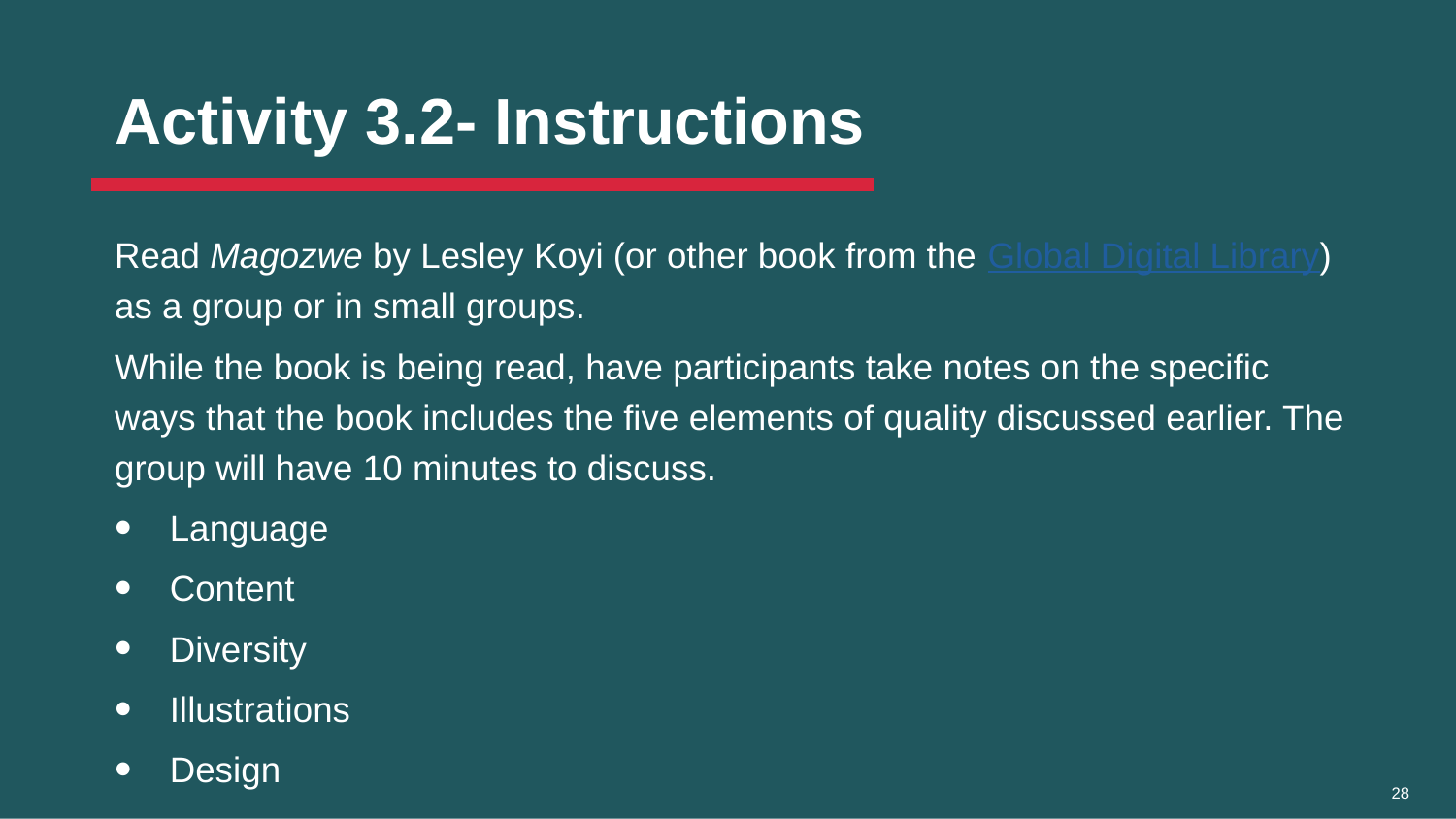

# Activity 3.2- Instructions
Read Magozwe by Lesley Koyi (or other book from the Global Digital Library) as a group or in small groups.
While the book is being read, have participants take notes on the specific ways that the book includes the five elements of quality discussed earlier. The group will have 10 minutes to discuss.
Language
Content
Diversity
Illustrations
Design
28